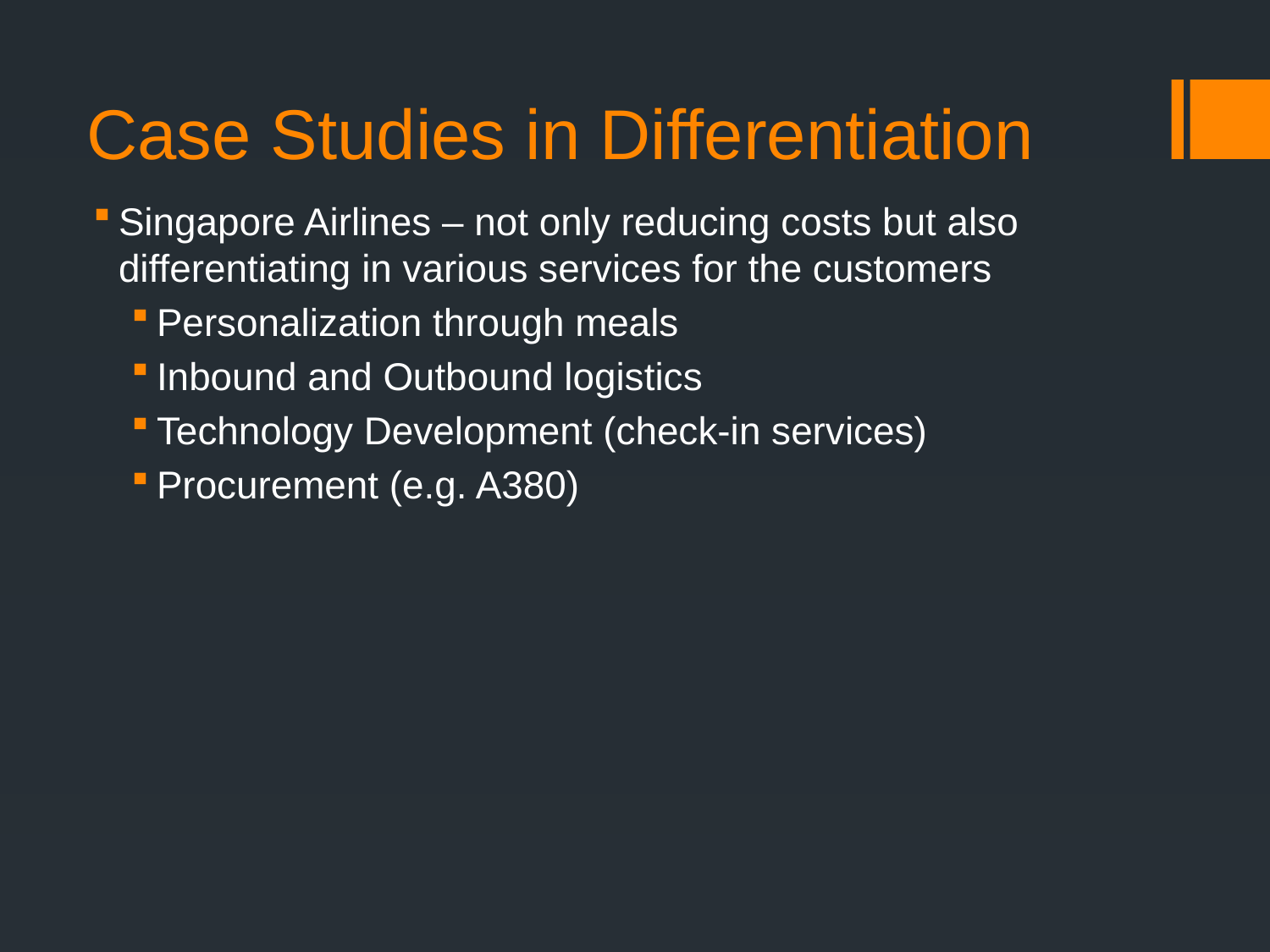

# Case Studies in Differentiation
Singapore Airlines – not only reducing costs but also differentiating in various services for the customers
Personalization through meals
Inbound and Outbound logistics
Technology Development (check-in services)
Procurement (e.g. A380)